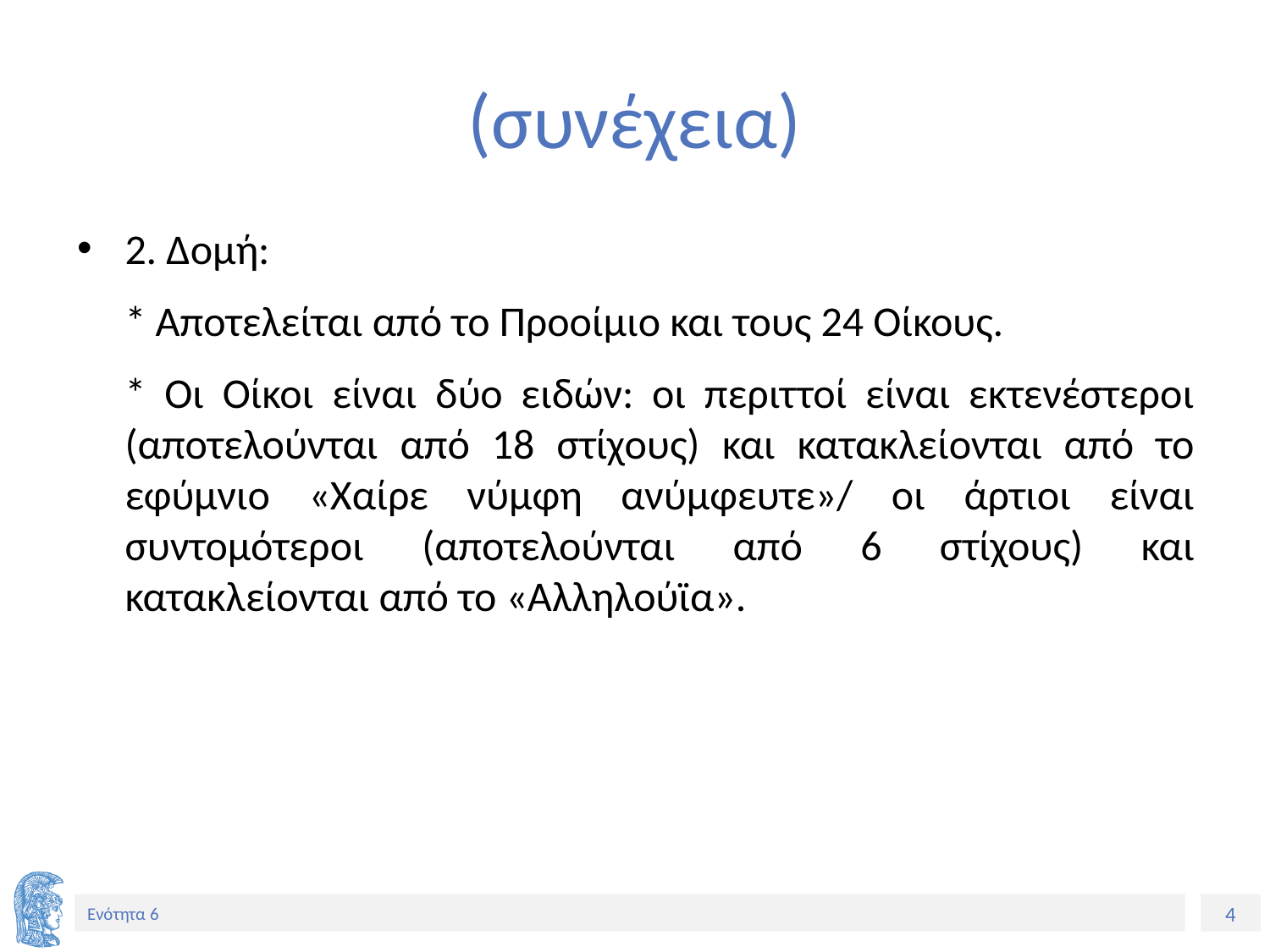

# (συνέχεια)
2. Δομή:
	* Αποτελείται από το Προοίμιο και τους 24 Οίκους.
	* Οι Οίκοι είναι δύο ειδών: οι περιττοί είναι εκτενέστεροι (αποτελούνται από 18 στίχους) και κατακλείονται από το εφύμνιο «Χαίρε νύμφη ανύμφευτε»/ οι άρτιοι είναι συντομότεροι (αποτελούνται από 6 στίχους) και κατακλείονται από το «Αλληλούϊα».